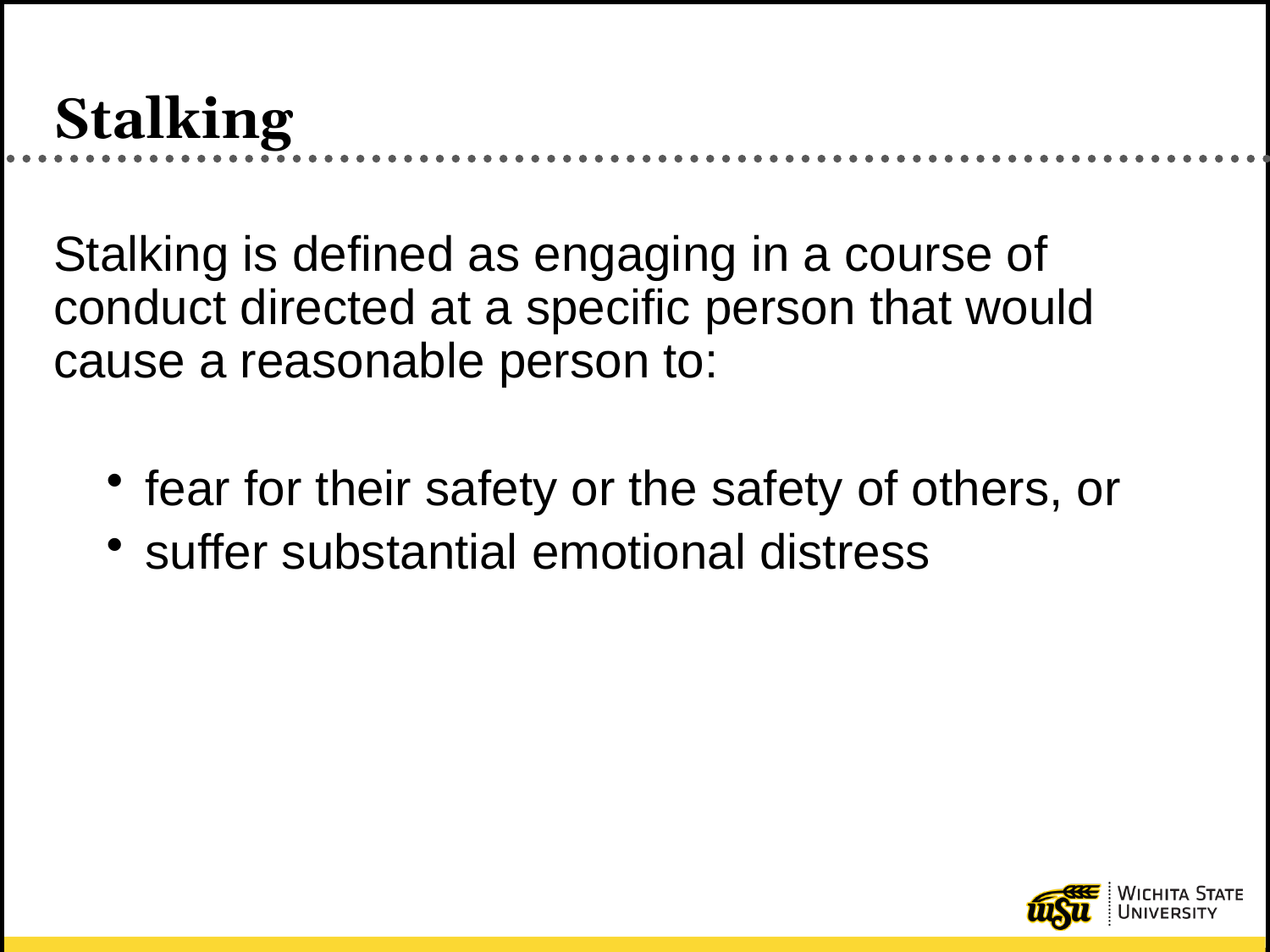

# Stalking
Stalking is defined as engaging in a course of conduct directed at a specific person that would cause a reasonable person to:

fear for their safety or the safety of others, or
suffer substantial emotional distress